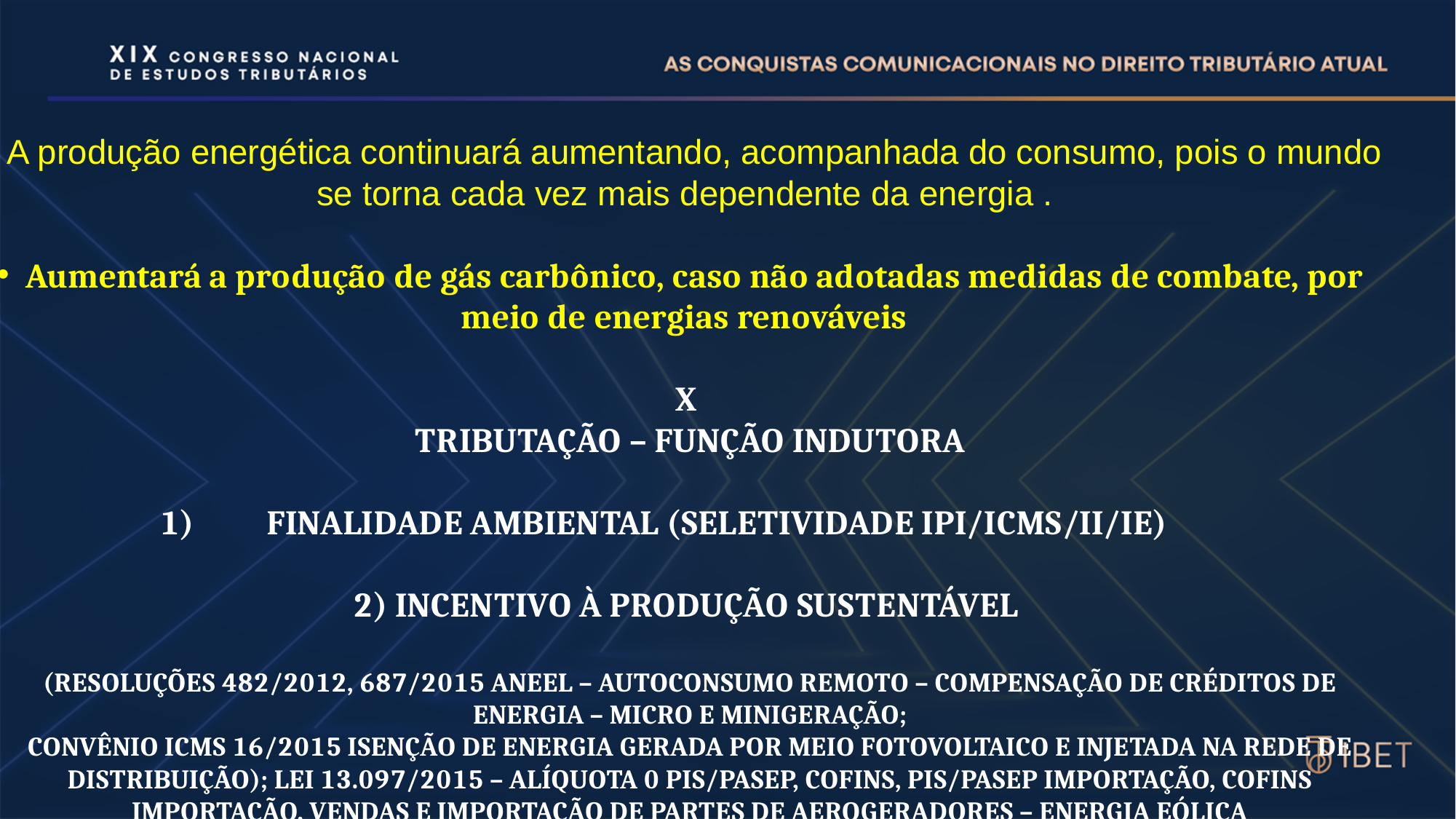

A produção energética continuará aumentando, acompanhada do consumo, pois o mundo se torna cada vez mais dependente da energia .

Aumentará a produção de gás carbônico, caso não adotadas medidas de combate, por meio de energias renováveis

X
TRIBUTAÇÃO – FUNÇÃO INDUTORA

FINALIDADE AMBIENTAL (SELETIVIDADE IPI/ICMS/II/IE)

2) INCENTIVO À PRODUÇÃO SUSTENTÁVEL

(RESOLUÇÕES 482/2012, 687/2015 ANEEL – AUTOCONSUMO REMOTO – COMPENSAÇÃO DE CRÉDITOS DE ENERGIA – MICRO E MINIGERAÇÃO;
CONVÊNIO ICMS 16/2015 ISENÇÃO DE ENERGIA GERADA POR MEIO FOTOVOLTAICO E INJETADA NA REDE DE DISTRIBUIÇÃO); LEI 13.097/2015 – ALÍQUOTA 0 PIS/PASEP, COFINS, PIS/PASEP IMPORTAÇÃO, COFINS IMPORTAÇÃO, VENDAS E IMPORTAÇÃO DE PARTES DE AEROGERADORES – ENERGIA EÓLICA